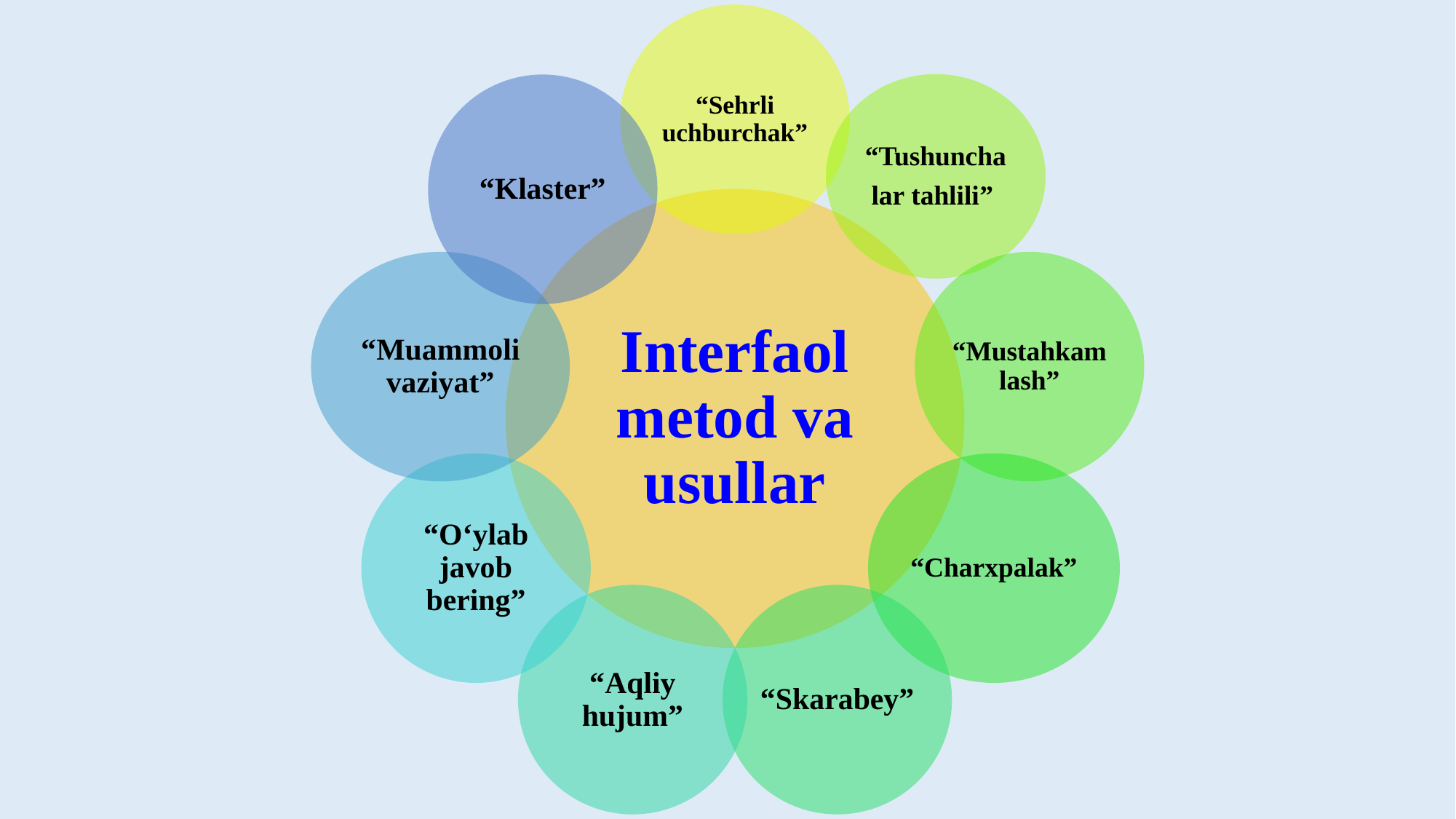

Interfaol metod va usullar
“Sehrli uchburchak”
“Tushuncha
lar tahlili”
“Mustahkamlash”
“Charxpalak”
“Skarabey”
“Aqliy hujum”
“O‘ylab javob bering”
“Muammoli vaziyat”
“Klaster”